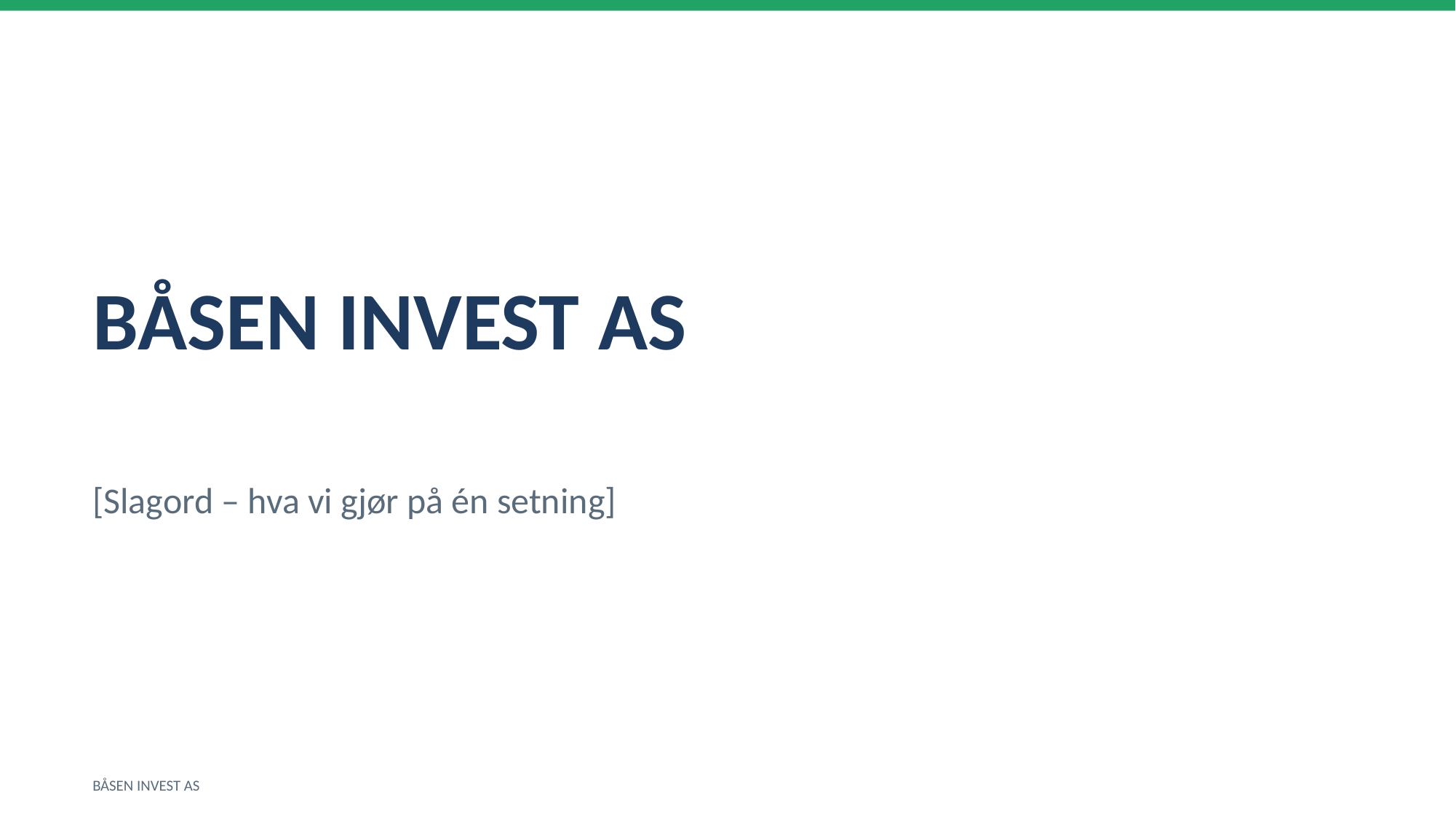

BÅSEN INVEST AS
[Slagord – hva vi gjør på én setning]
BÅSEN INVEST AS